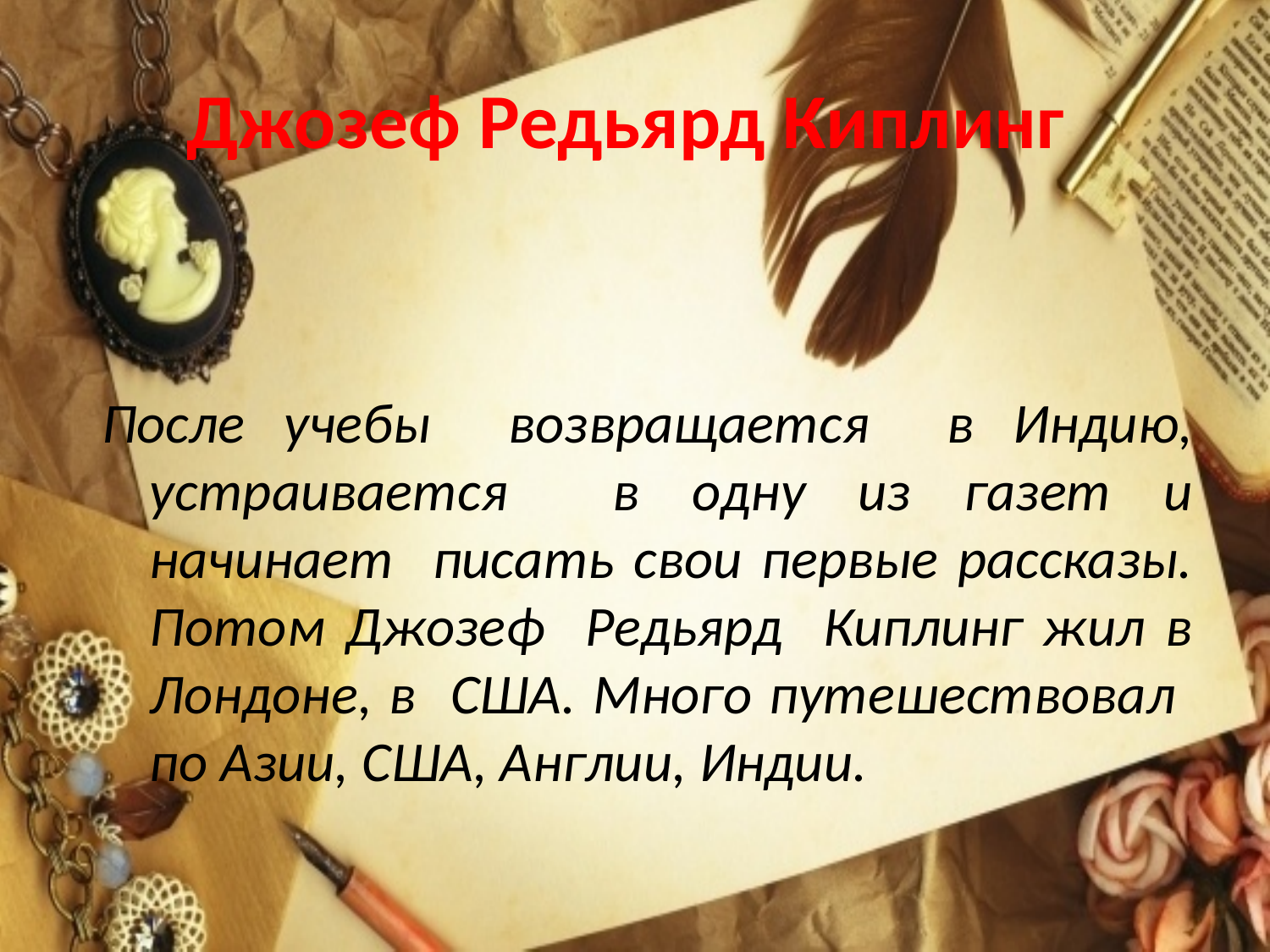

# Джозеф Редьярд Киплинг

После учебы  возвращается  в Индию, устраивается  в одну из газет и начинает  писать свои первые рассказы. Потом Джозеф  Редьярд  Киплинг жил в Лондоне, в  США. Много путешествовал  по Азии, США, Англии, Индии.